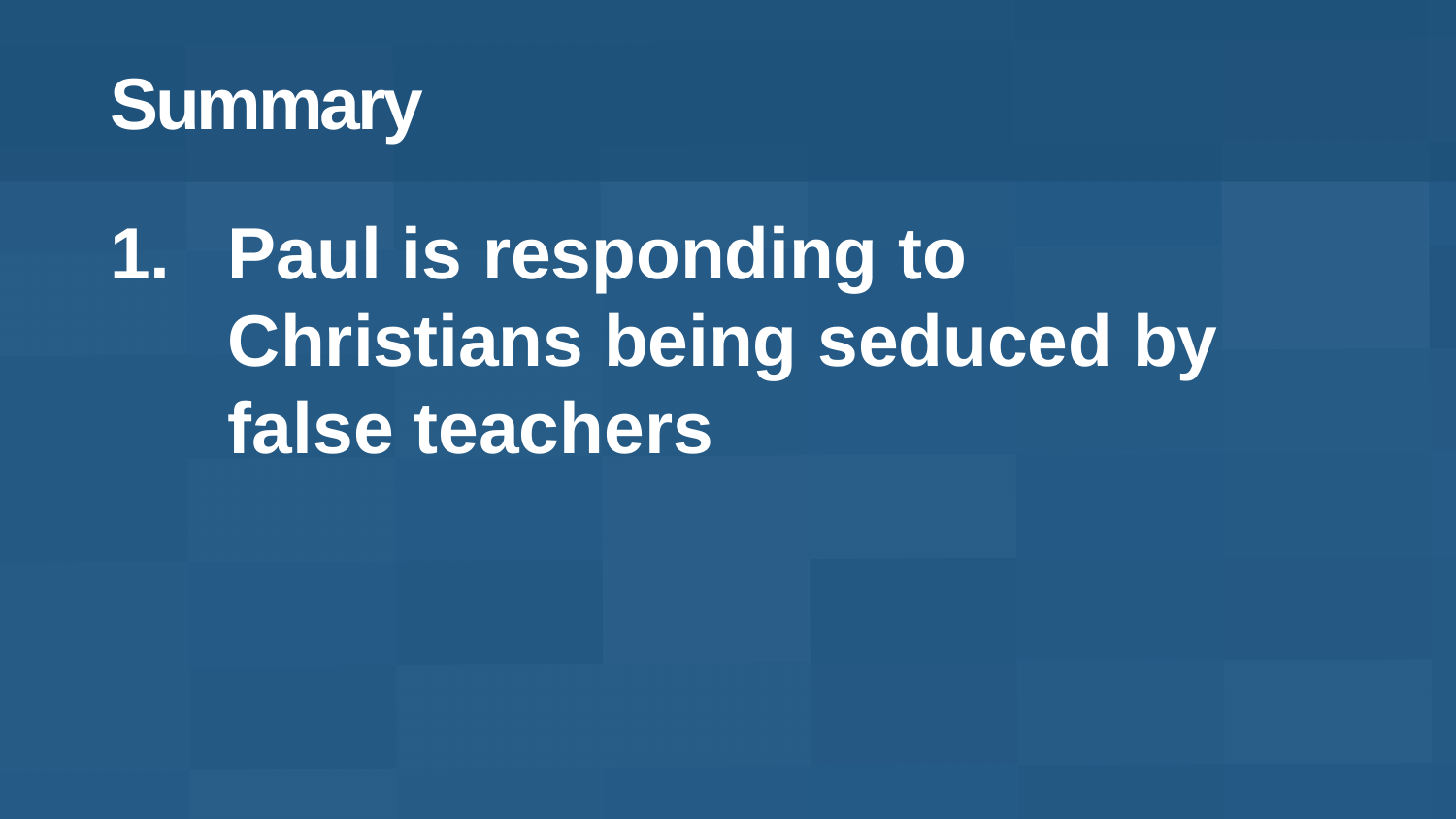

# Summary
Paul is responding to Christians being seduced by false teachers